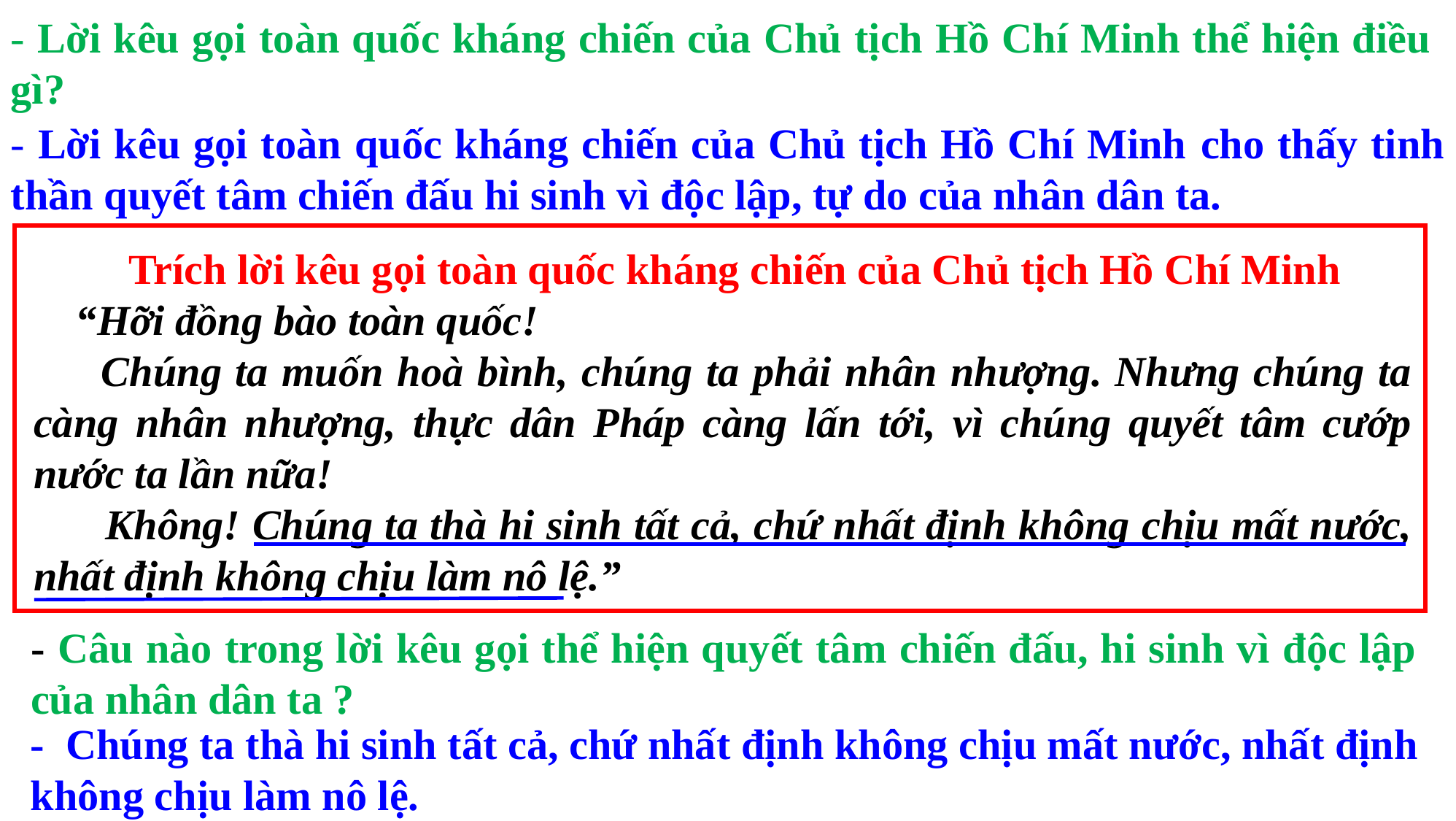

- Lời kêu gọi toàn quốc kháng chiến của Chủ tịch Hồ Chí Minh thể hiện điều gì?
- Lời kêu gọi toàn quốc kháng chiến của Chủ tịch Hồ Chí Minh cho thấy tinh thần quyết tâm chiến đấu hi sinh vì độc lập, tự do của nhân dân ta.

         Trích lời kêu gọi toàn quốc kháng chiến của Chủ tịch Hồ Chí Minh
    “Hỡi đồng bào toàn quốc!
     Chúng ta muốn hoà bình, chúng ta phải nhân nhượng. Nhưng chúng ta càng nhân nhượng, thực dân Pháp càng lấn tới, vì chúng quyết tâm cướp nước ta lần nữa!
      Không! Chúng ta thà hi sinh tất cả, chứ nhất định không chịu mất nước, nhất định không chịu làm nô lệ.”
- Câu nào trong lời kêu gọi thể hiện quyết tâm chiến đấu, hi sinh vì độc lập của nhân dân ta ?
-  Chúng ta thà hi sinh tất cả, chứ nhất định không chịu mất nước, nhất định không chịu làm nô lệ.